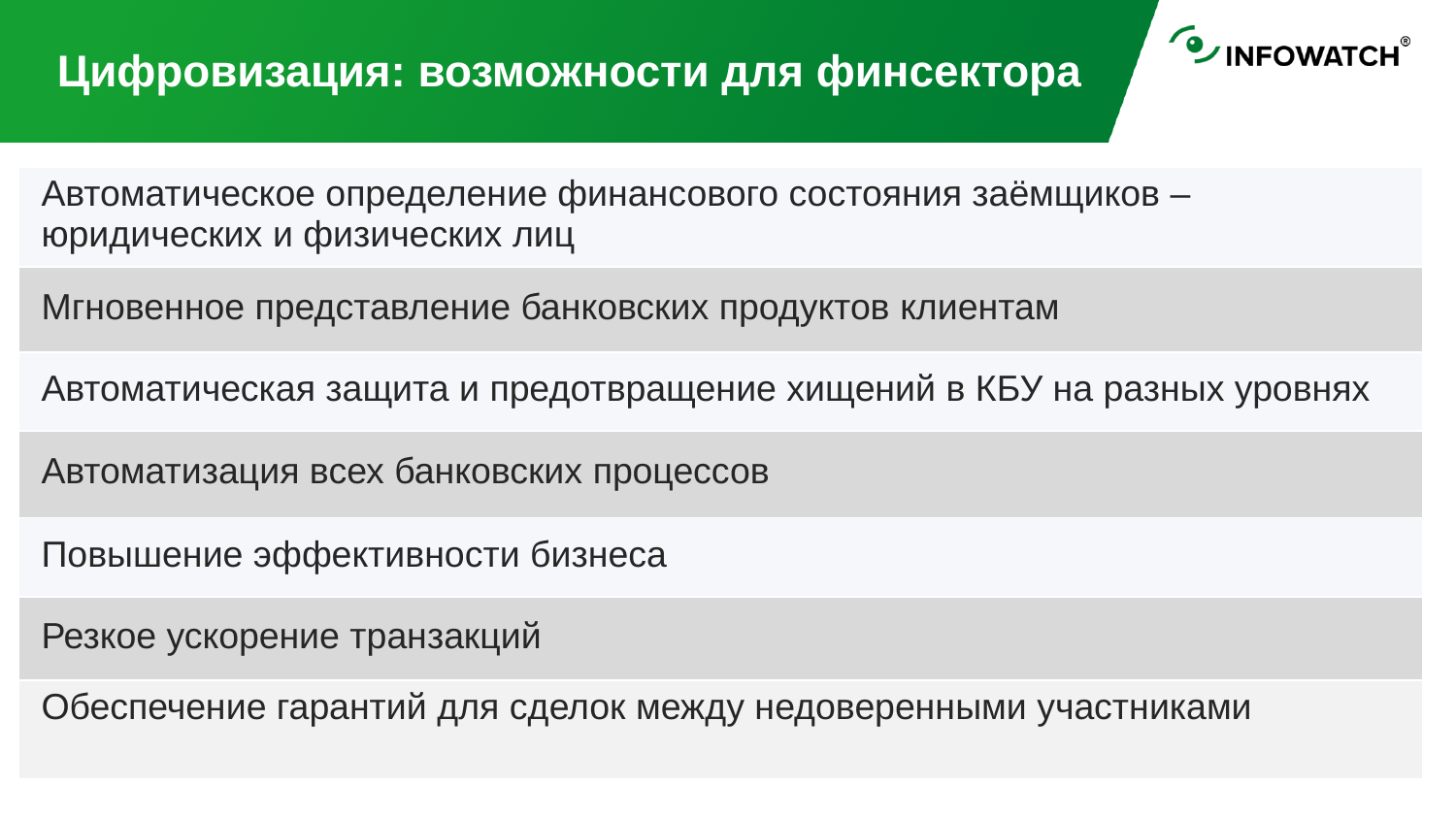

# Цифровизация: возможности для финсектора
| Автоматическое определение финансового состояния заёмщиков – юридических и физических лиц |
| --- |
| Мгновенное представление банковских продуктов клиентам |
| Автоматическая защита и предотвращение хищений в КБУ на разных уровнях |
| Автоматизация всех банковских процессов |
| Повышение эффективности бизнеса |
| Резкое ускорение транзакций |
| Обеспечение гарантий для сделок между недоверенными участниками |